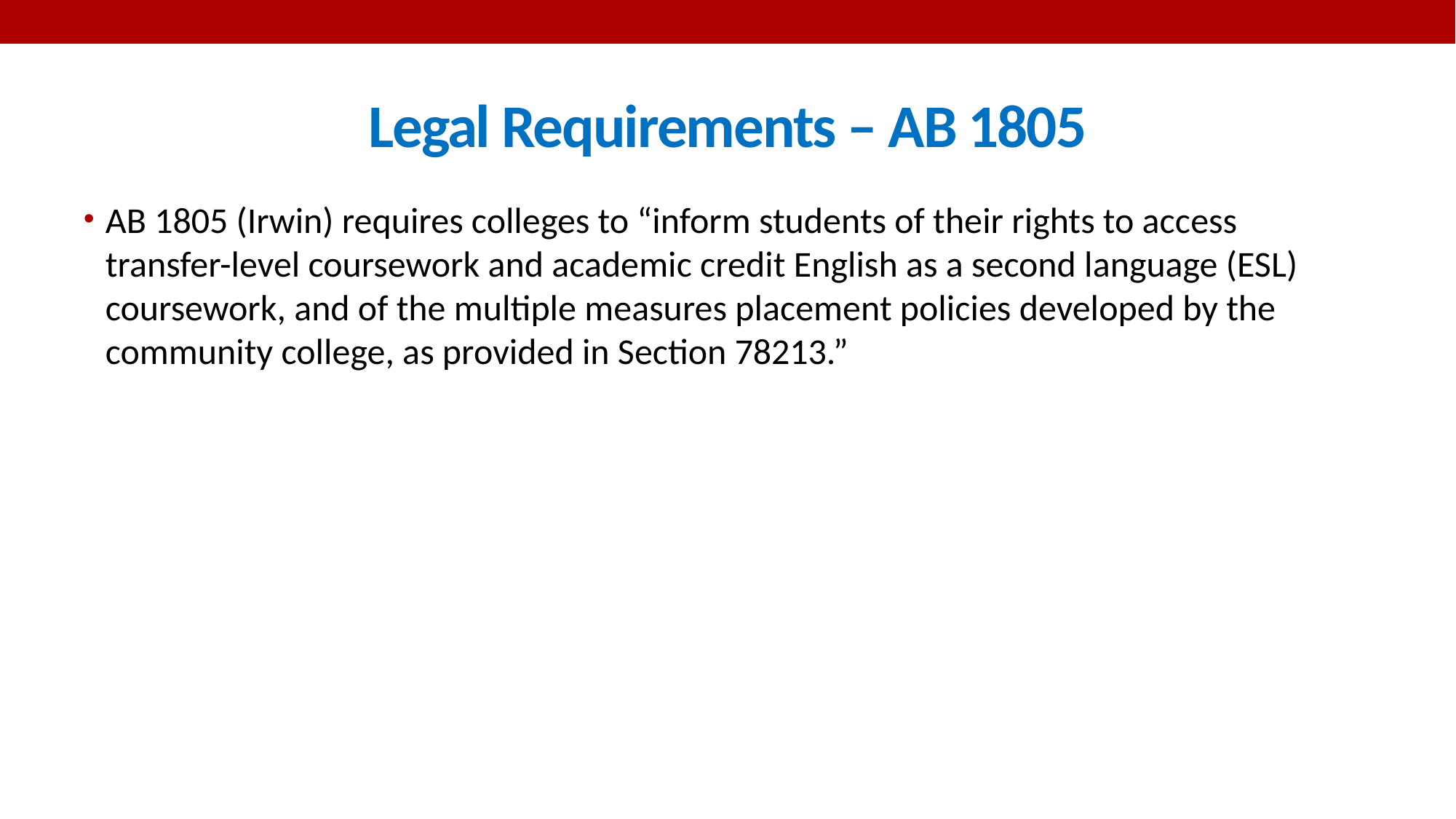

# Legal Requirements – AB 1805
AB 1805 (Irwin) requires colleges to “inform students of their rights to access transfer-level coursework and academic credit English as a second language (ESL) coursework, and of the multiple measures placement policies developed by the community college, as provided in Section 78213.”